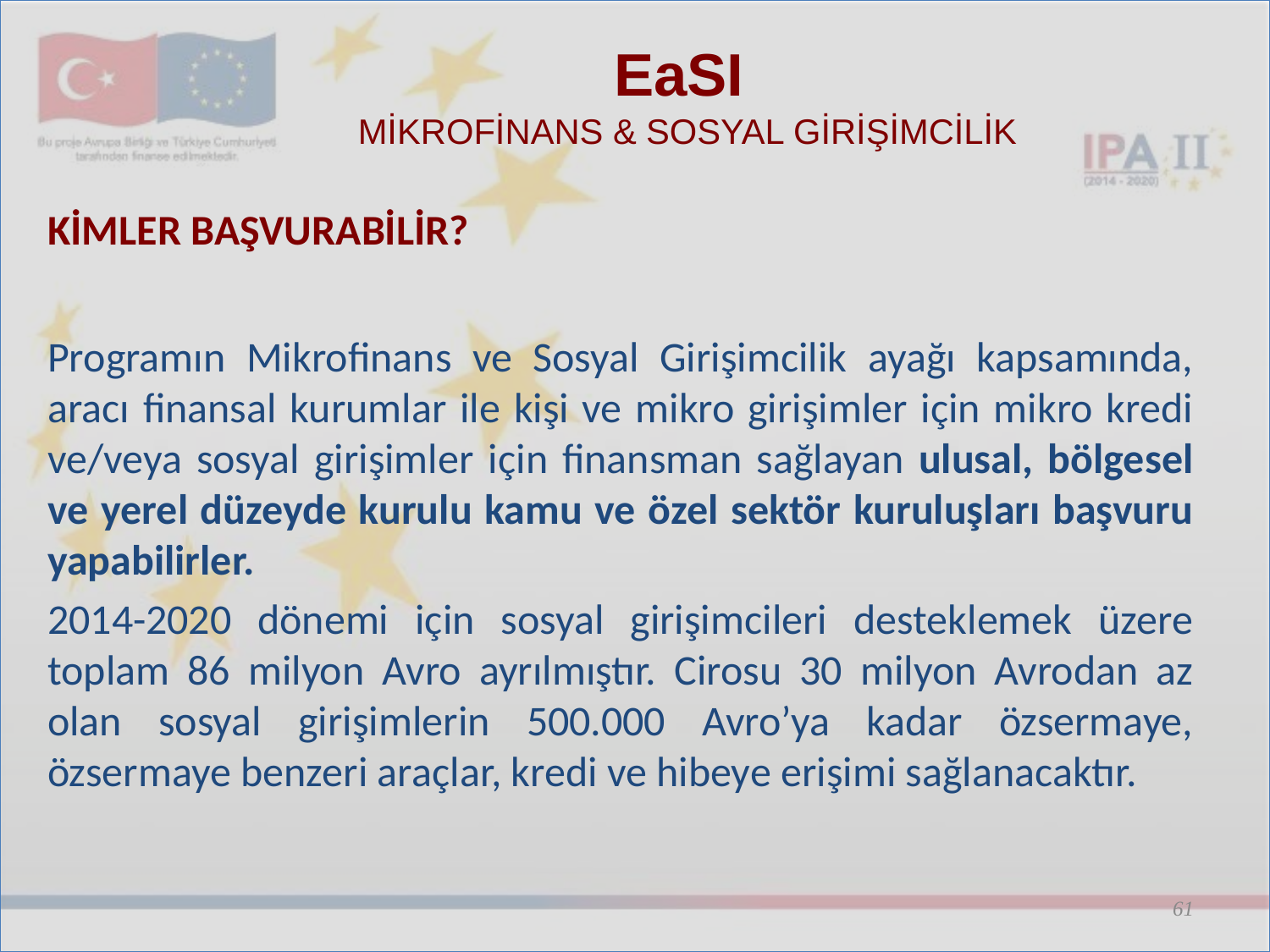

EaSI
MİKROFİNANS & SOSYAL GİRİŞİMCİLİK
KİMLER BAŞVURABİLİR?

Programın Mikrofinans ve Sosyal Girişimcilik ayağı kapsamında, aracı finansal kurumlar ile kişi ve mikro girişimler için mikro kredi ve/veya sosyal girişimler için finansman sağlayan ulusal, bölgesel ve yerel düzeyde kurulu kamu ve özel sektör kuruluşları başvuru yapabilirler.
2014-2020 dönemi için sosyal girişimcileri desteklemek üzere toplam 86 milyon Avro ayrılmıştır. Cirosu 30 milyon Avrodan az olan sosyal girişimlerin 500.000 Avro’ya kadar özsermaye, özsermaye benzeri araçlar, kredi ve hibeye erişimi sağlanacaktır.

61